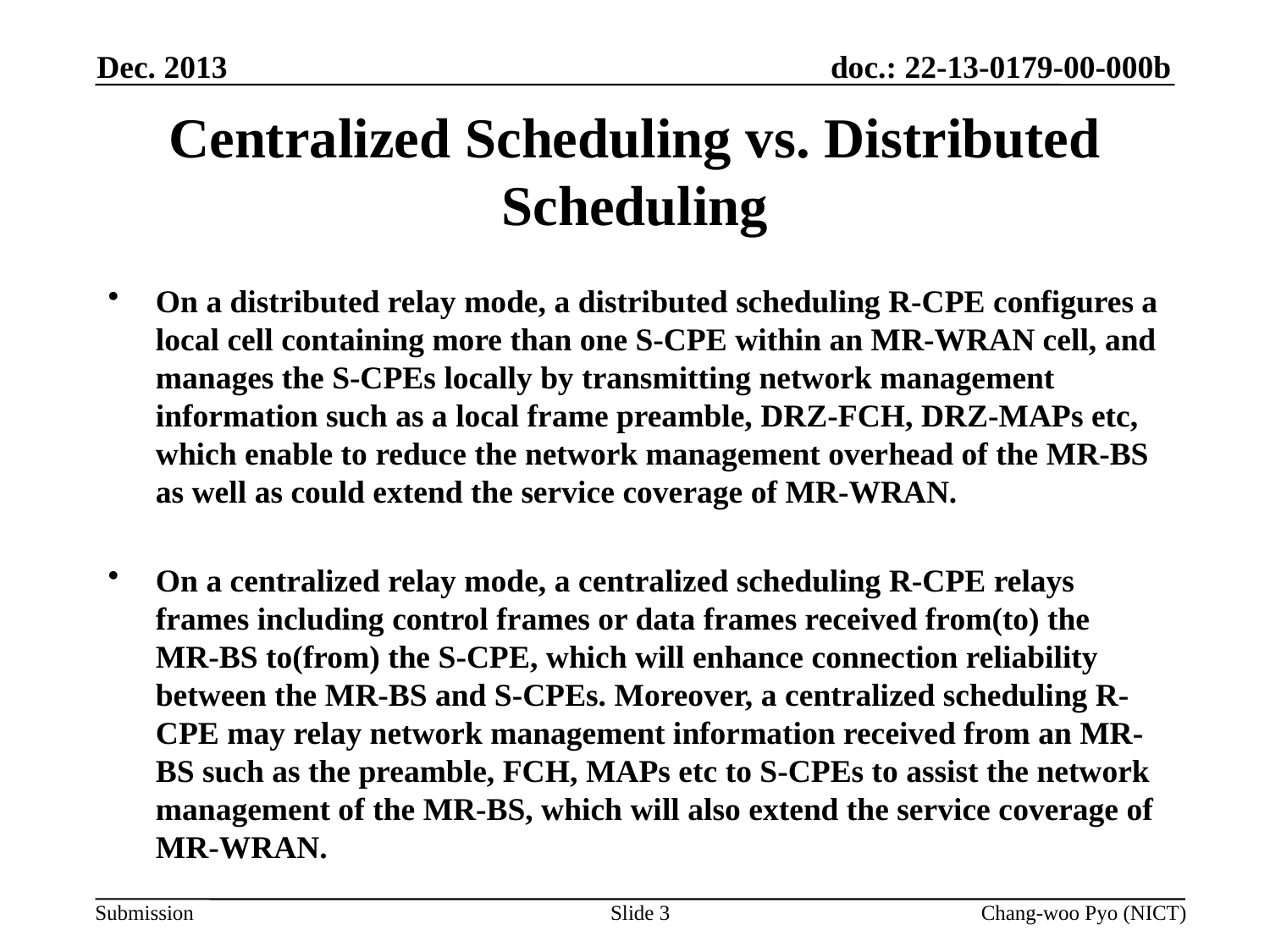

Dec. 2013
# Centralized Scheduling vs. Distributed Scheduling
On a distributed relay mode, a distributed scheduling R-CPE configures a local cell containing more than one S-CPE within an MR-WRAN cell, and manages the S-CPEs locally by transmitting network management information such as a local frame preamble, DRZ-FCH, DRZ-MAPs etc, which enable to reduce the network management overhead of the MR-BS as well as could extend the service coverage of MR-WRAN.

On a centralized relay mode, a centralized scheduling R-CPE relays frames including control frames or data frames received from(to) the MR-BS to(from) the S-CPE, which will enhance connection reliability between the MR-BS and S-CPEs. Moreover, a centralized scheduling R-CPE may relay network management information received from an MR-BS such as the preamble, FCH, MAPs etc to S-CPEs to assist the network management of the MR-BS, which will also extend the service coverage of MR-WRAN.
Slide 3
Chang-woo Pyo (NICT)